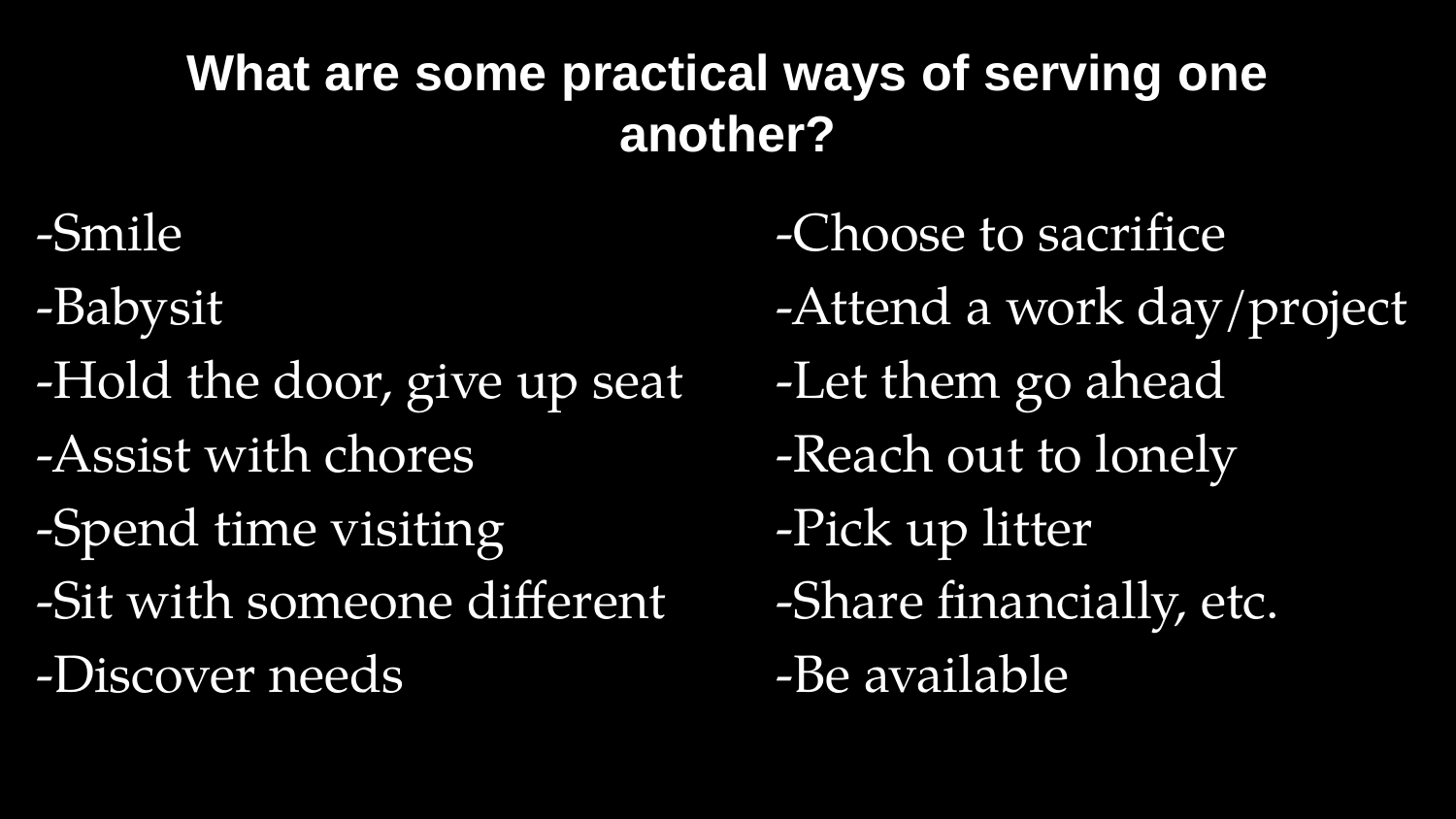

# What are some practical ways of serving one another?
-Smile
-Babysit
-Hold the door, give up seat
-Assist with chores
-Spend time visiting
-Sit with someone different
-Discover needs
-Choose to sacrifice
-Attend a work day/project
-Let them go ahead
-Reach out to lonely
-Pick up litter
-Share financially, etc.
-Be available